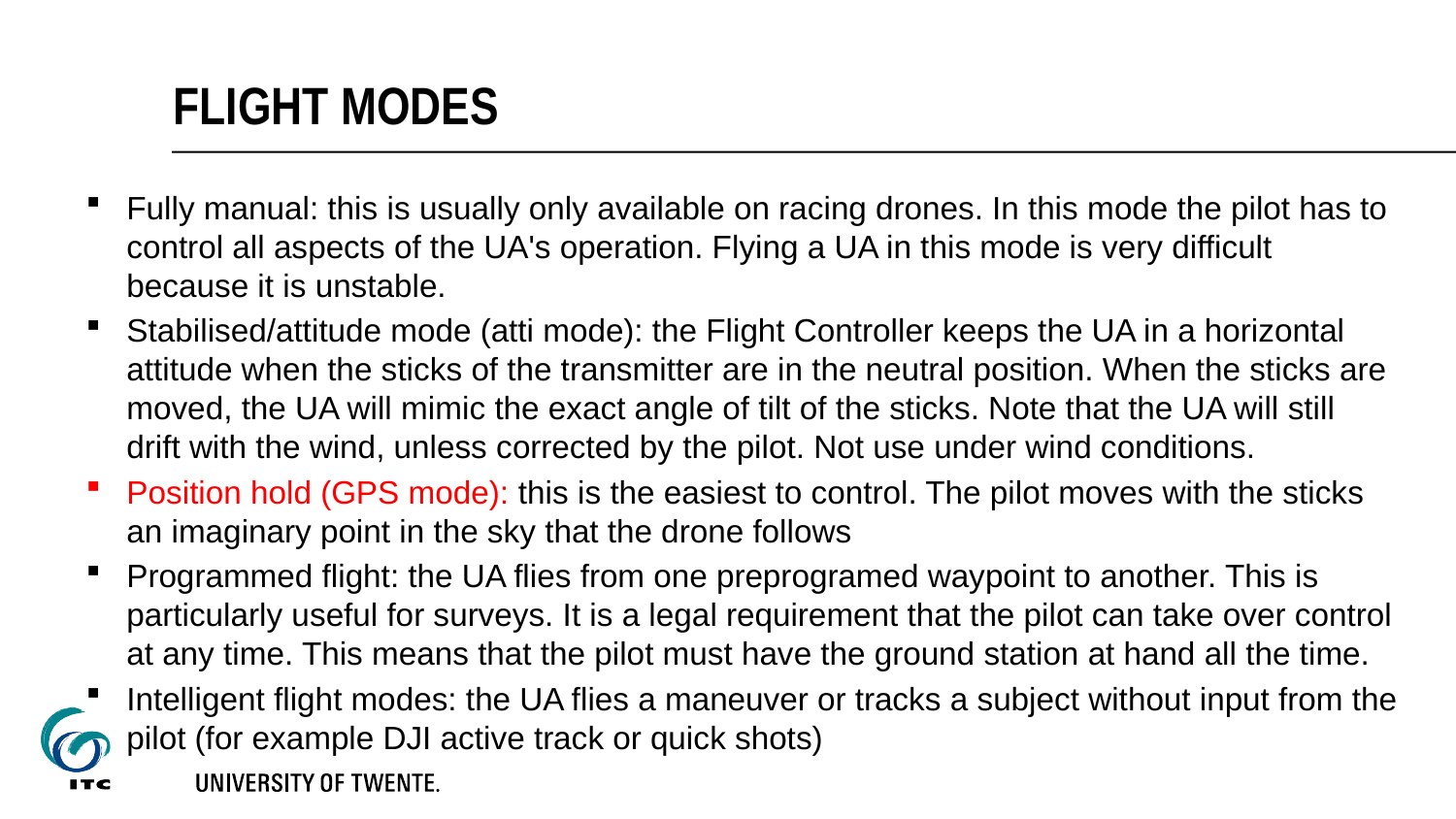

# Flight modes
Fully manual: this is usually only available on racing drones. In this mode the pilot has to control all aspects of the UA's operation. Flying a UA in this mode is very difficult because it is unstable.
Stabilised/attitude mode (atti mode): the Flight Controller keeps the UA in a horizontal attitude when the sticks of the transmitter are in the neutral position. When the sticks are moved, the UA will mimic the exact angle of tilt of the sticks. Note that the UA will still drift with the wind, unless corrected by the pilot. Not use under wind conditions.
Position hold (GPS mode): this is the easiest to control. The pilot moves with the sticks an imaginary point in the sky that the drone follows
Programmed flight: the UA flies from one preprogramed waypoint to another. This is particularly useful for surveys. It is a legal requirement that the pilot can take over control at any time. This means that the pilot must have the ground station at hand all the time.
Intelligent flight modes: the UA flies a maneuver or tracks a subject without input from the pilot (for example DJI active track or quick shots)